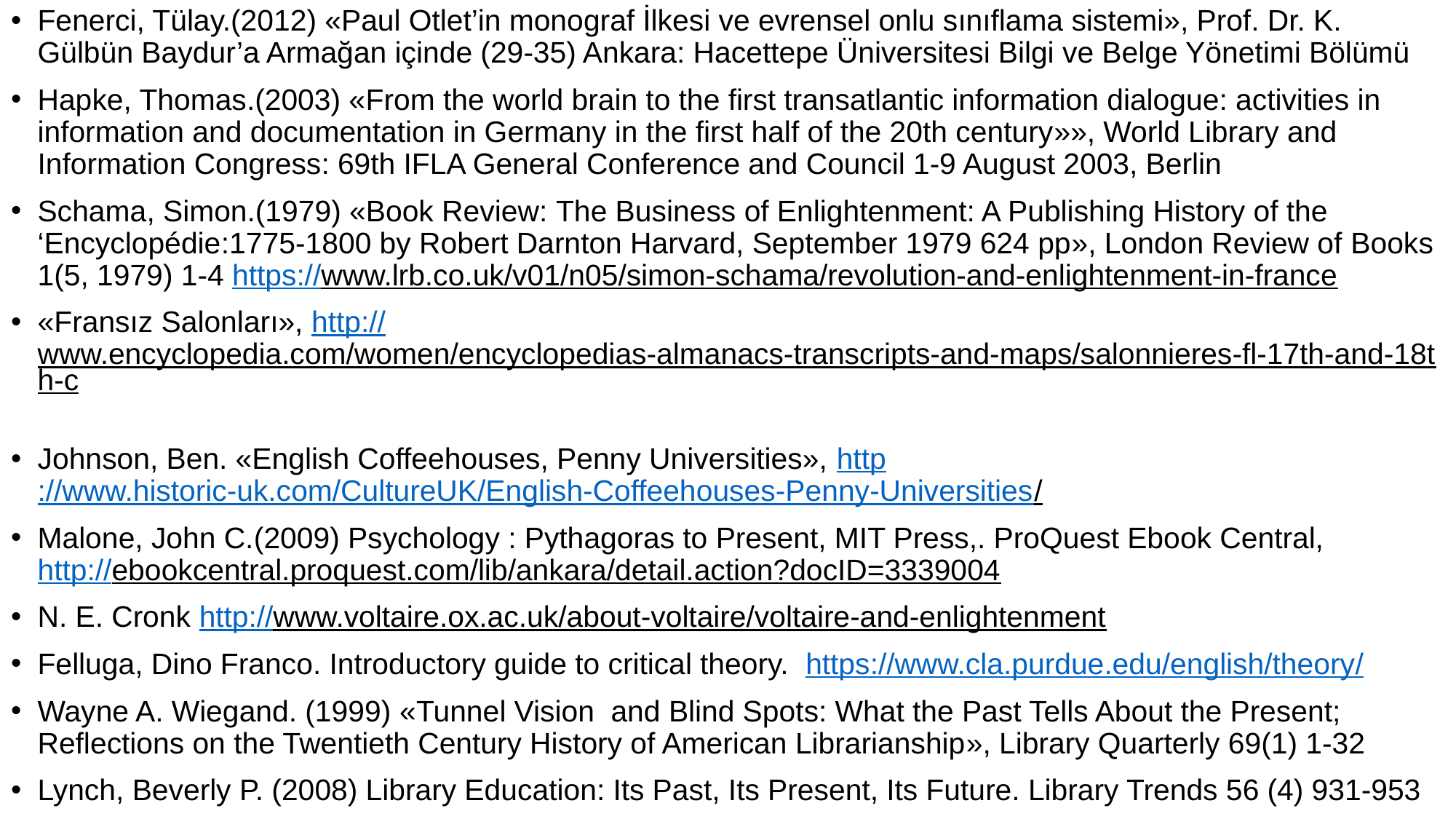

Fenerci, Tülay.(2012) «Paul Otlet’in monograf İlkesi ve evrensel onlu sınıflama sistemi», Prof. Dr. K. Gülbün Baydur’a Armağan içinde (29-35) Ankara: Hacettepe Üniversitesi Bilgi ve Belge Yönetimi Bölümü
Hapke, Thomas.(2003) «From the world brain to the first transatlantic information dialogue: activities in information and documentation in Germany in the first half of the 20th century»», World Library and Information Congress: 69th IFLA General Conference and Council 1-9 August 2003, Berlin
Schama, Simon.(1979) «Book Review: The Business of Enlightenment: A Publishing History of the ‘Encyclopédie:1775-1800 by Robert Darnton Harvard, September 1979 624 pp», London Review of Books 1(5, 1979) 1-4 https://www.lrb.co.uk/v01/n05/simon-schama/revolution-and-enlightenment-in-france
«Fransız Salonları», http://www.encyclopedia.com/women/encyclopedias-almanacs-transcripts-and-maps/salonnieres-fl-17th-and-18th-c
Johnson, Ben. «English Coffeehouses, Penny Universities», http://www.historic-uk.com/CultureUK/English-Coffeehouses-Penny-Universities/
Malone, John C.(2009) Psychology : Pythagoras to Present, MIT Press,. ProQuest Ebook Central,         http://ebookcentral.proquest.com/lib/ankara/detail.action?docID=3339004
N. E. Cronk http://www.voltaire.ox.ac.uk/about-voltaire/voltaire-and-enlightenment
Felluga, Dino Franco. Introductory guide to critical theory.  https://www.cla.purdue.edu/english/theory/
Wayne A. Wiegand. (1999) «Tunnel Vision  and Blind Spots: What the Past Tells About the Present; Reflections on the Twentieth Century History of American Librarianship», Library Quarterly 69(1) 1-32
Lynch, Beverly P. (2008) Library Education: Its Past, Its Present, Its Future. Library Trends 56 (4) 931-953